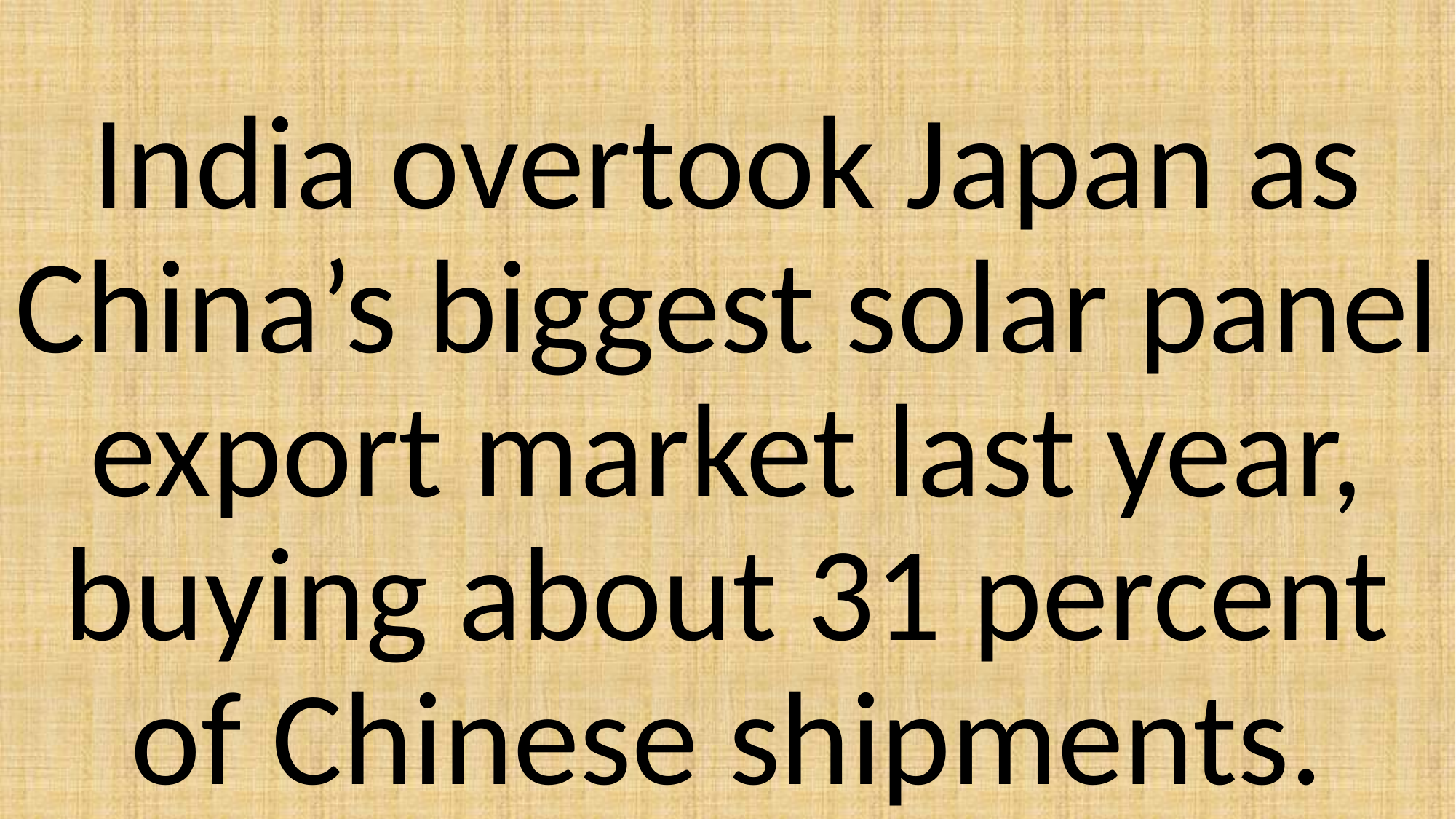

# India overtook Japan as China’s biggest solar panel export market last year, buying about 31 percent of Chinese shipments.